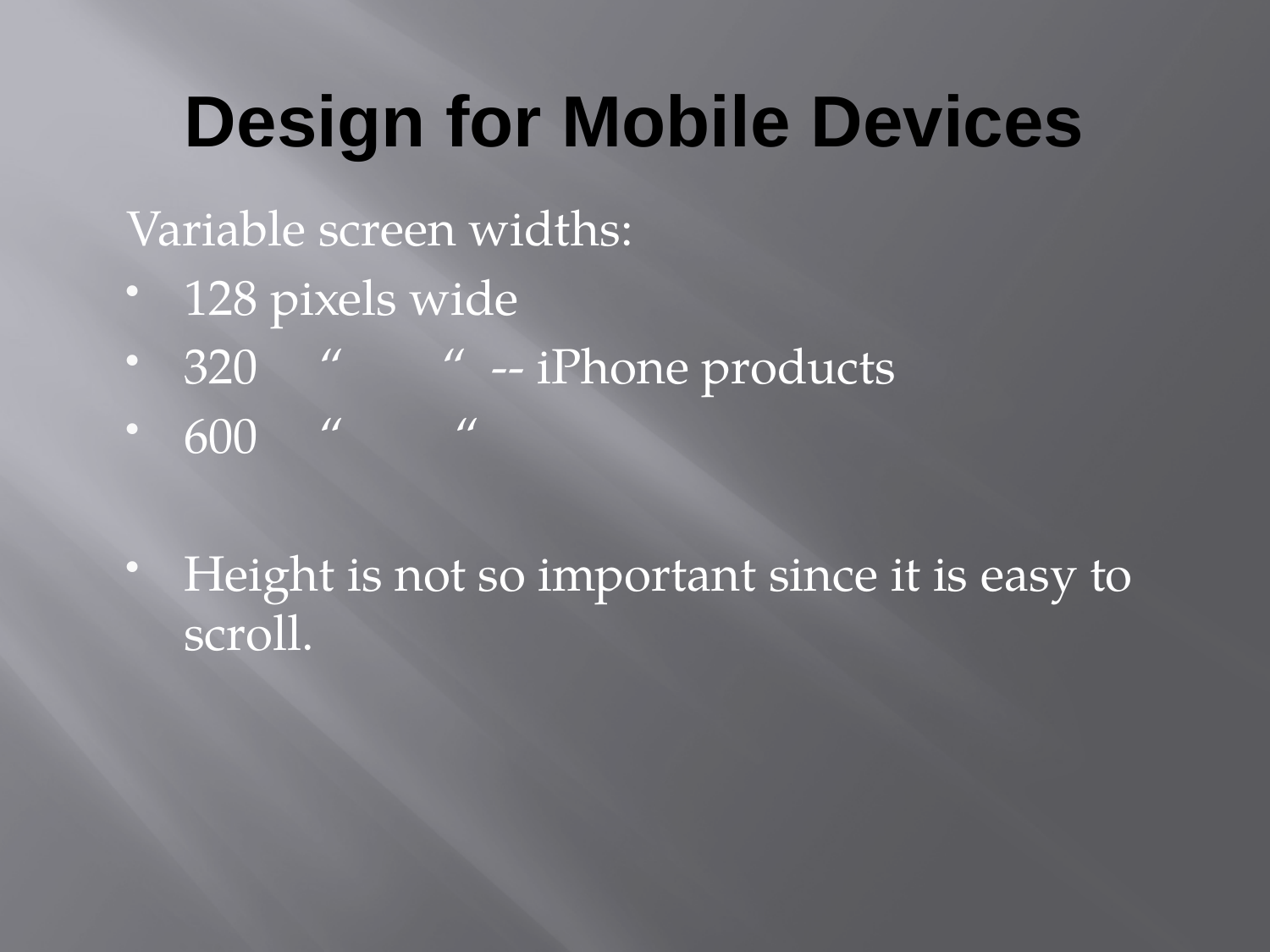

# Design for Mobile Devices
Variable screen widths:
128 pixels wide
320     “        “  -- iPhone products
600     “         “

Height is not so important since it is easy to scroll.